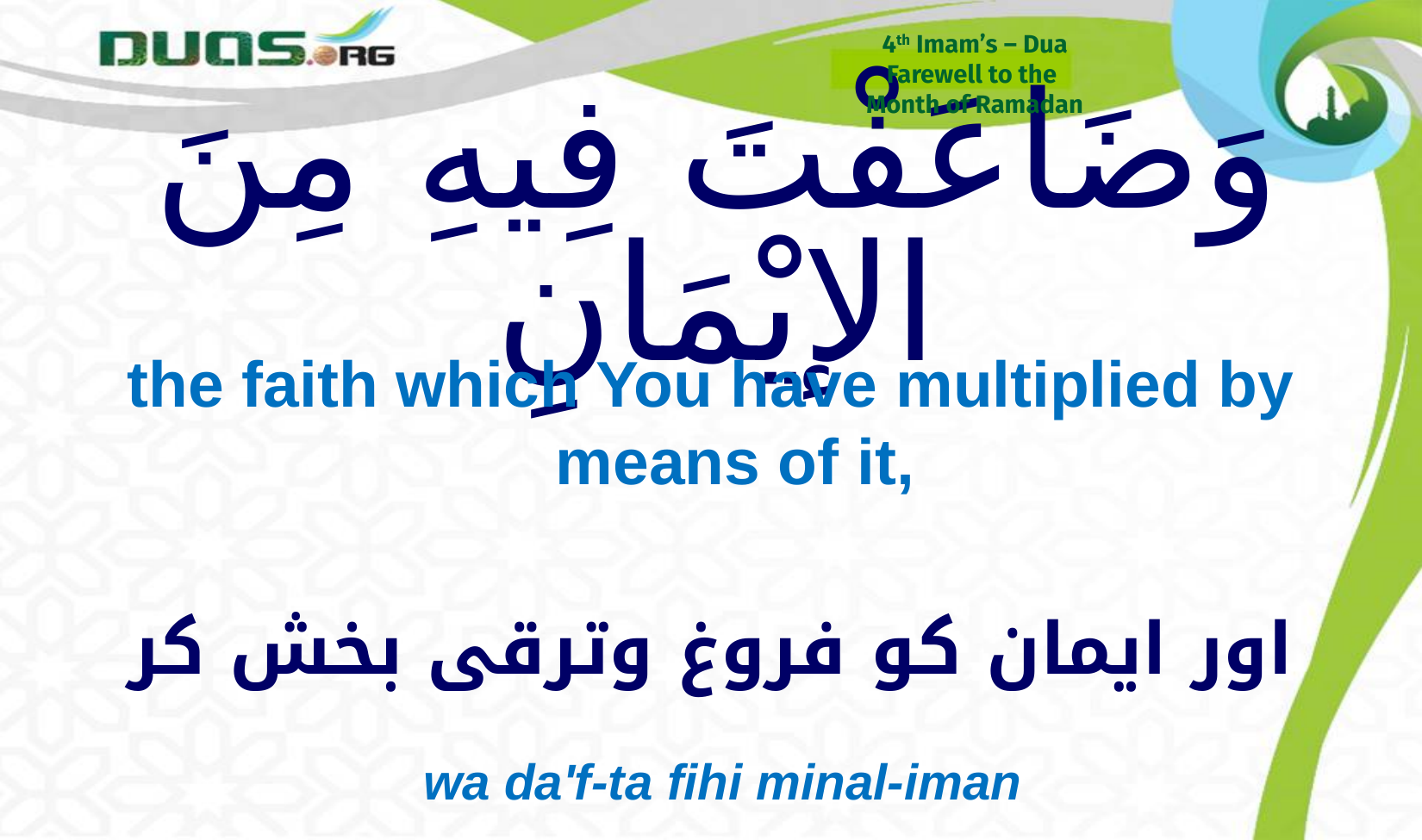

4th Imam’s – Dua
Farewell to the
Month of Ramadan

# وَضَاعَفْتَ فِيهِ مِنَ الإيْمَانِ
the faith which You have multiplied by means of it,

اور ایمان کو فروغ وترقی بخش کر
wa da'f-ta fihi minal-iman